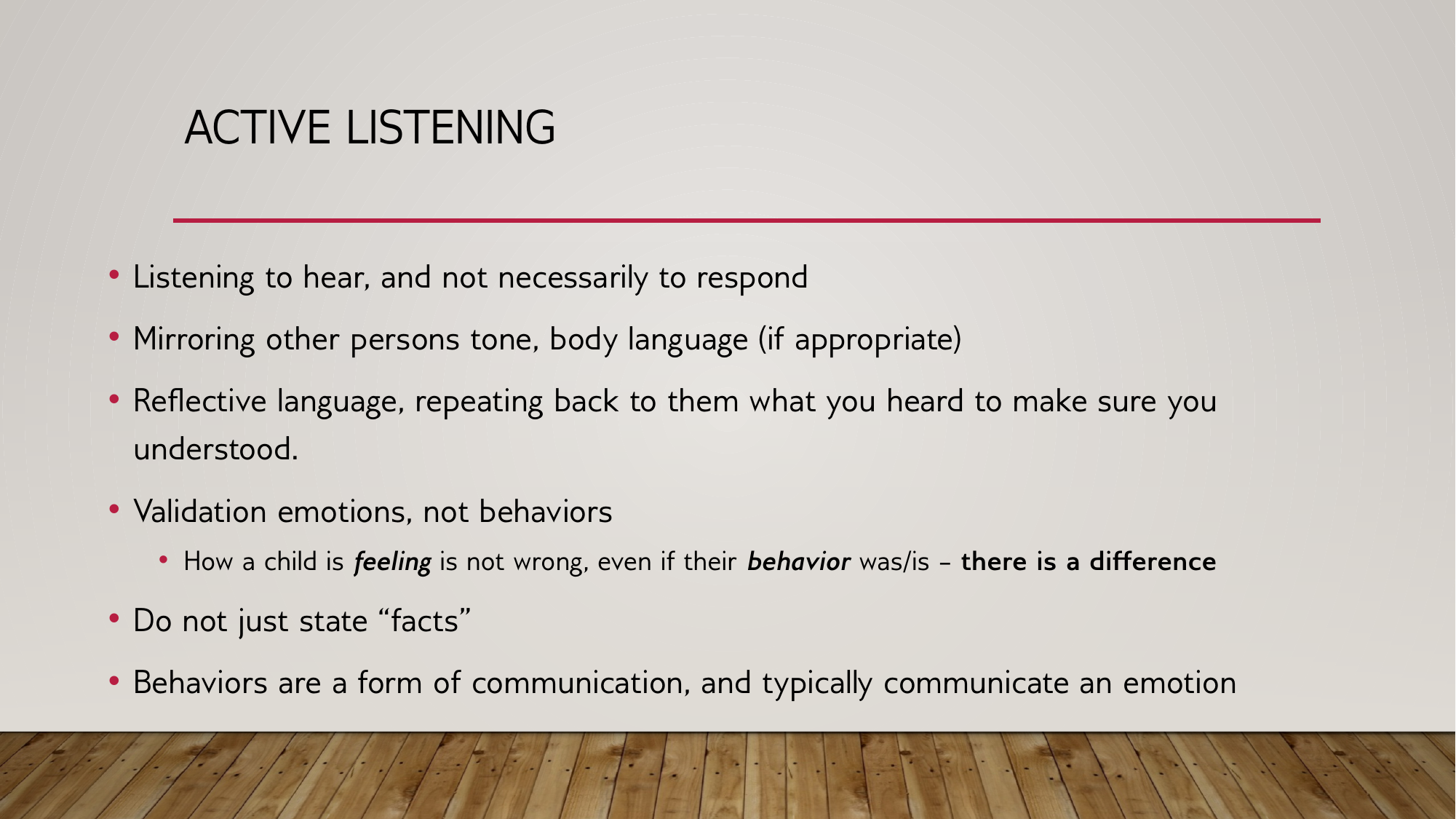

# Active listening
Listening to hear, and not necessarily to respond
Mirroring other persons tone, body language (if appropriate)
Reflective language, repeating back to them what you heard to make sure you understood.
Validation emotions, not behaviors
How a child is feeling is not wrong, even if their behavior was/is – there is a difference
Do not just state “facts”
Behaviors are a form of communication, and typically communicate an emotion